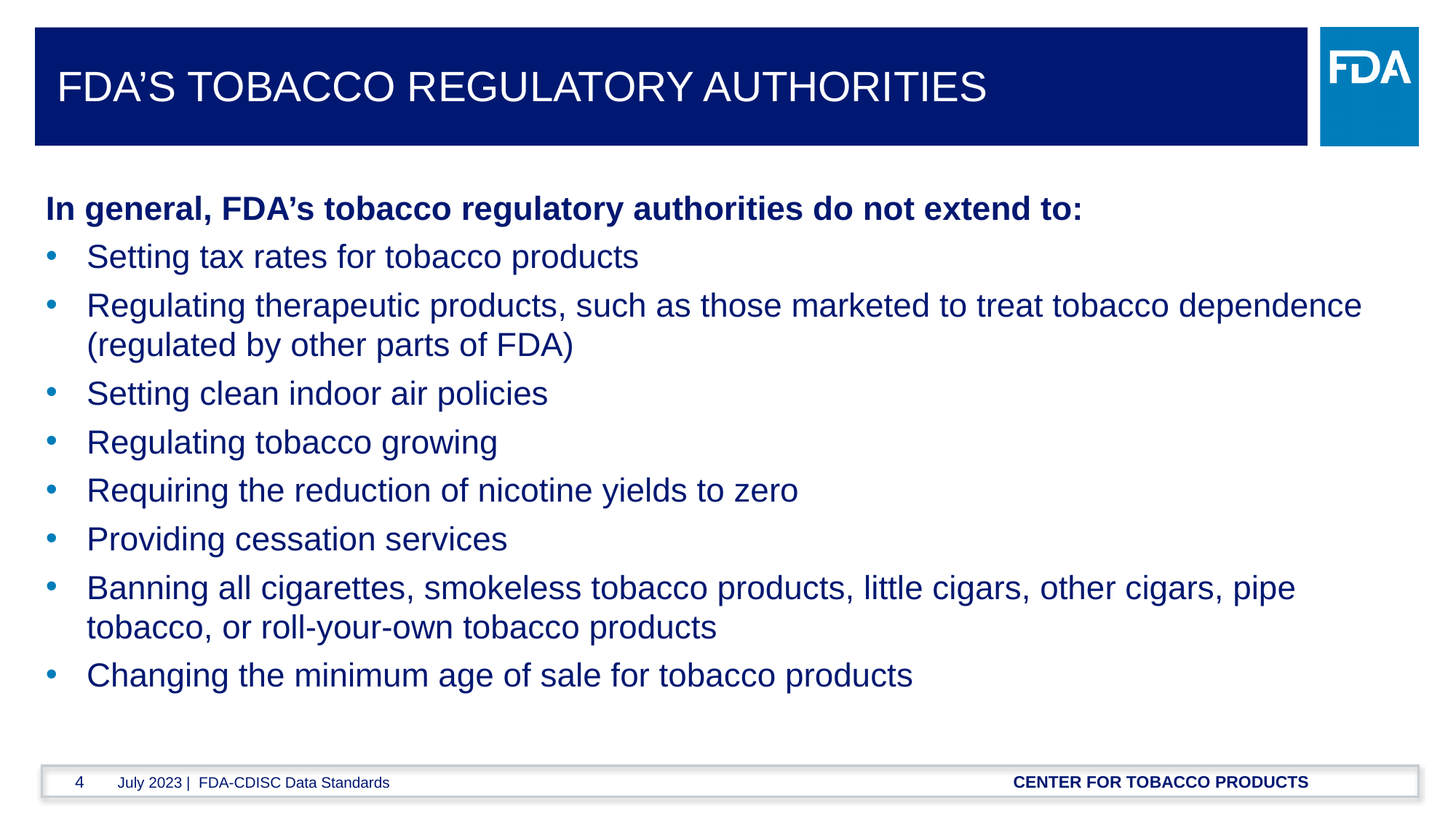

# FDA’s tobacco Regulatory authorities
In general, FDA’s tobacco regulatory authorities do not extend to:
Setting tax rates for tobacco products
Regulating therapeutic products, such as those marketed to treat tobacco dependence (regulated by other parts of FDA)
Setting clean indoor air policies
Regulating tobacco growing
Requiring the reduction of nicotine yields to zero
Providing cessation services
Banning all cigarettes, smokeless tobacco products, little cigars, other cigars, pipe tobacco, or roll-your-own tobacco products
Changing the minimum age of sale for tobacco products